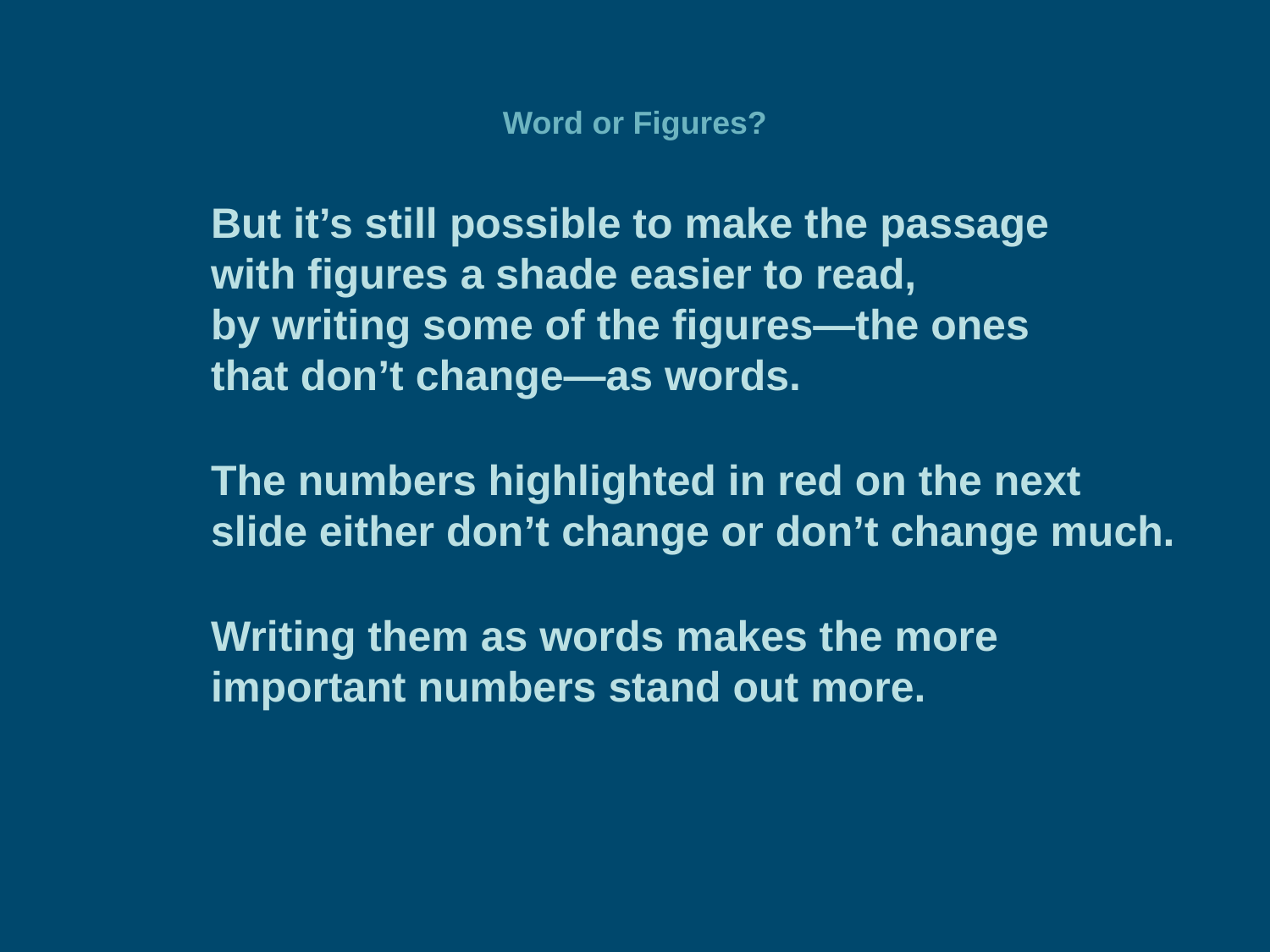

# Word or Figures?
But it’s still possible to make the passage
with figures a shade easier to read,
by writing some of the figures—the ones that don’t change—as words.
The numbers highlighted in red on the next slide either don’t change or don’t change much.
Writing them as words makes the more important numbers stand out more.